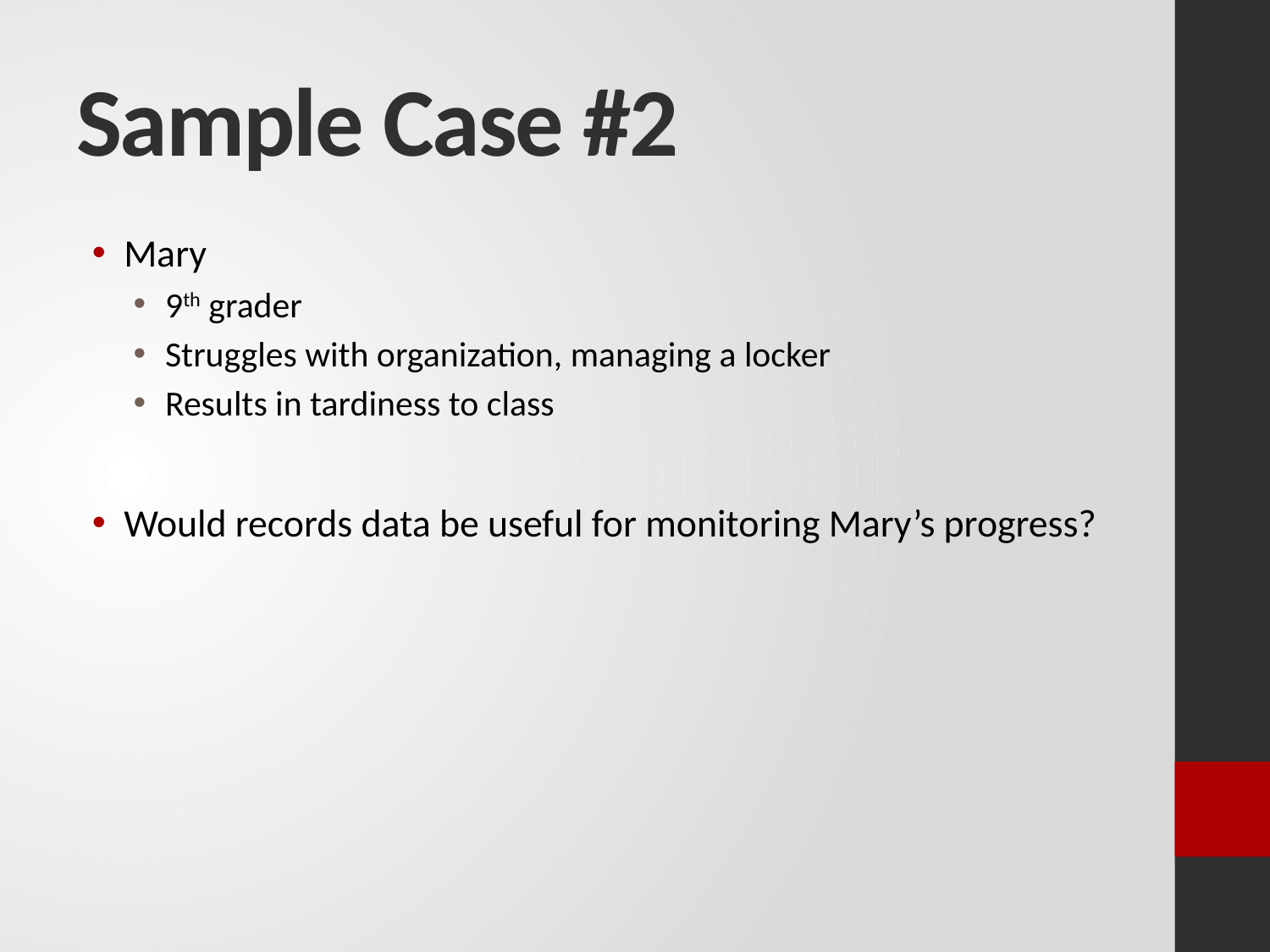

# Sample Case #2
Mary
9th grader
Struggles with organization, managing a locker
Results in tardiness to class

Would records data be useful for monitoring Mary’s progress?